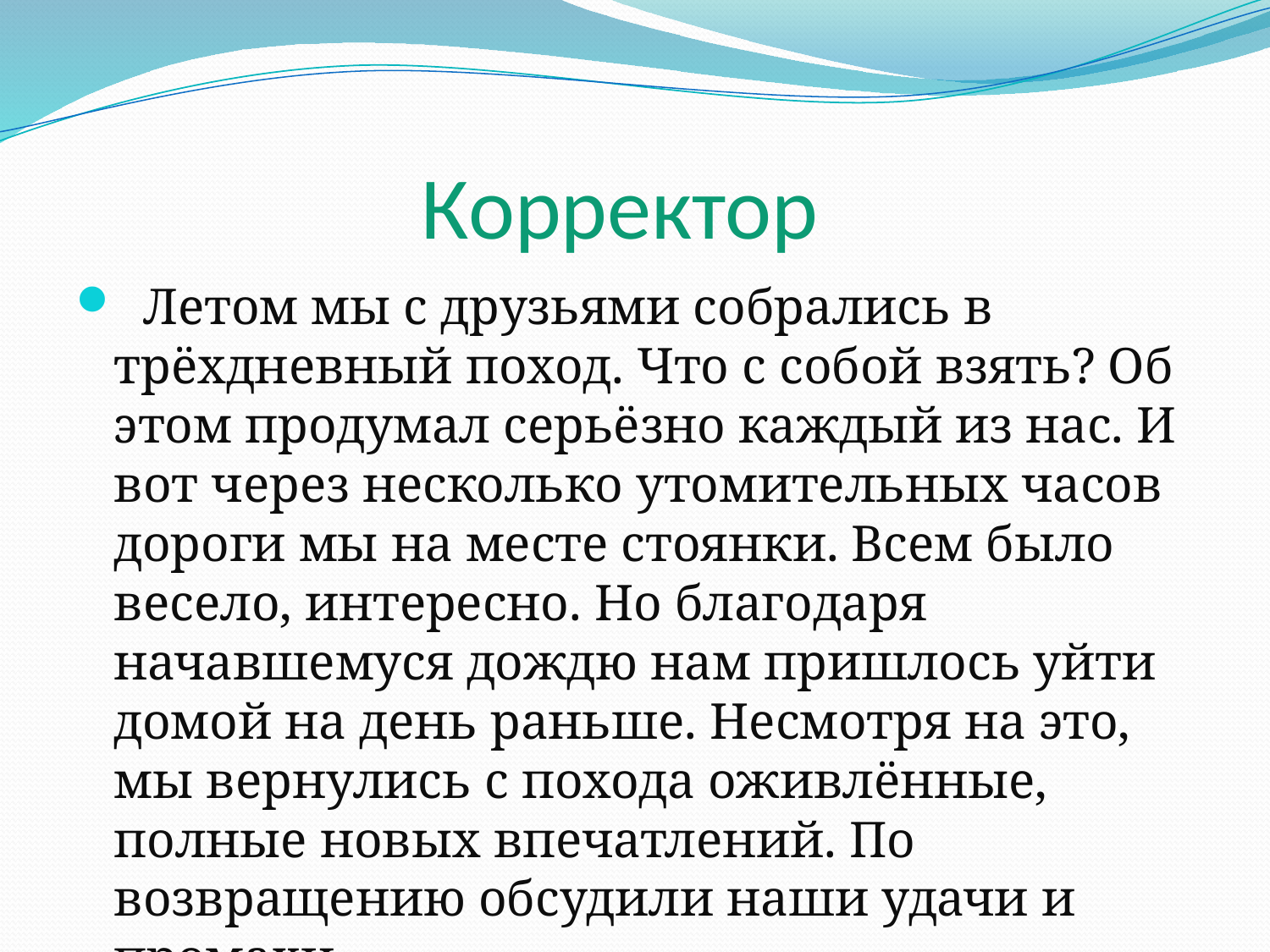

# Корректор
  Летом мы с друзьями собрались в трёхдневный поход. Что с собой взять? Об этом продумал серьёзно каждый из нас. И вот через несколько утомительных часов дороги мы на месте стоянки. Всем было весело, интересно. Но благодаря начавшемуся дождю нам пришлось уйти домой на день раньше. Несмотря на это, мы вернулись с похода оживлённые, полные новых впечатлений. По возвращению обсудили наши удачи и промахи.